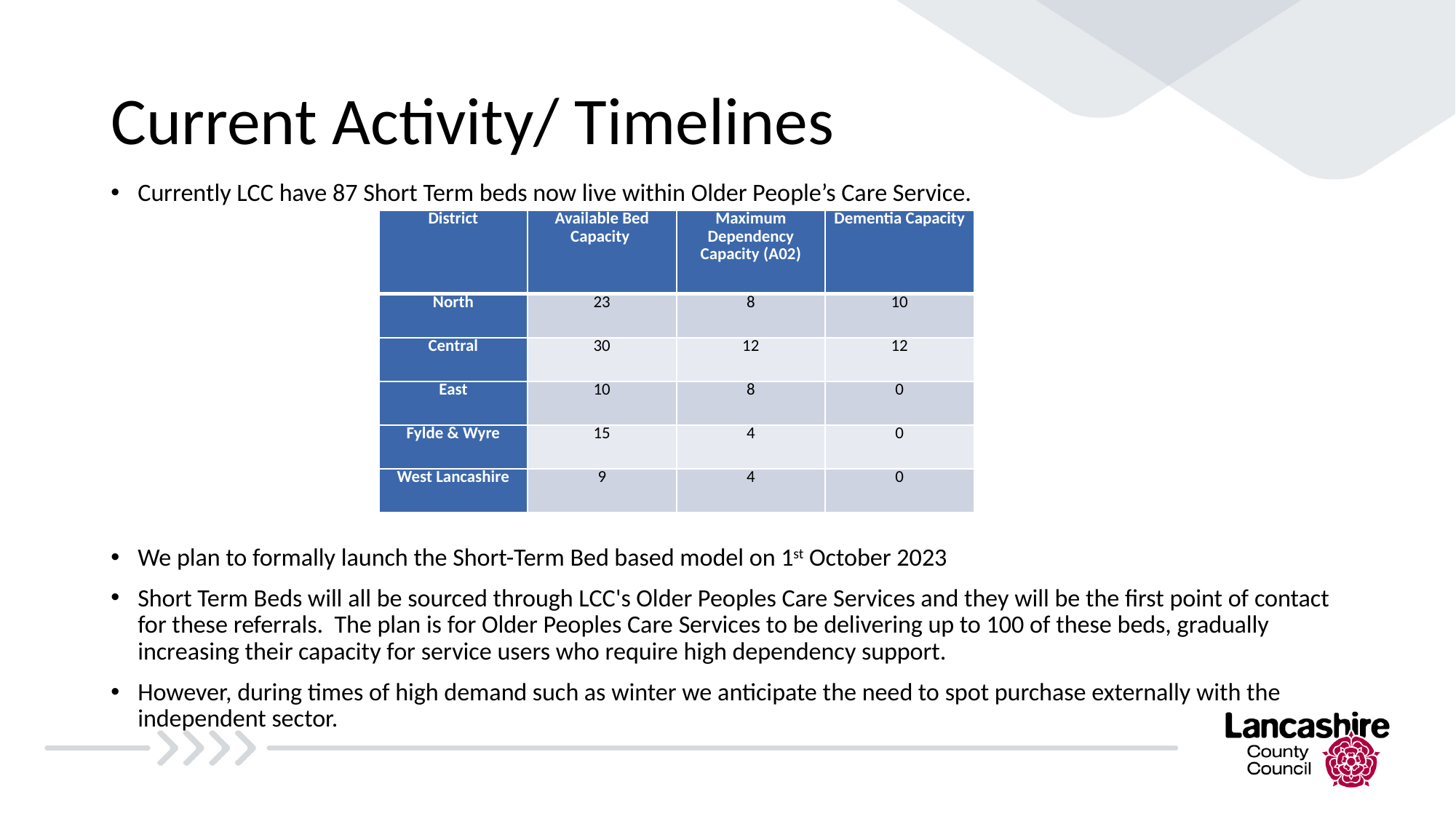

# Current Activity/ Timelines
Currently LCC have 87 Short Term beds now live within Older People’s Care Service.

We plan to formally launch the Short-Term Bed based model on 1st October 2023
Short Term Beds will all be sourced through LCC's Older Peoples Care Services and they will be the first point of contact for these referrals.  The plan is for Older Peoples Care Services to be delivering up to 100 of these beds, gradually increasing their capacity for service users who require high dependency support.
However, during times of high demand such as winter we anticipate the need to spot purchase externally with the independent sector.
| District | Available Bed Capacity | Maximum Dependency Capacity (A02) | Dementia Capacity |
| --- | --- | --- | --- |
| North | 23 | 8 | 10 |
| Central | 30 | 12 | 12 |
| East | 10 | 8 | 0 |
| Fylde & Wyre | 15 | 4 | 0 |
| West Lancashire | 9 | 4 | 0 |